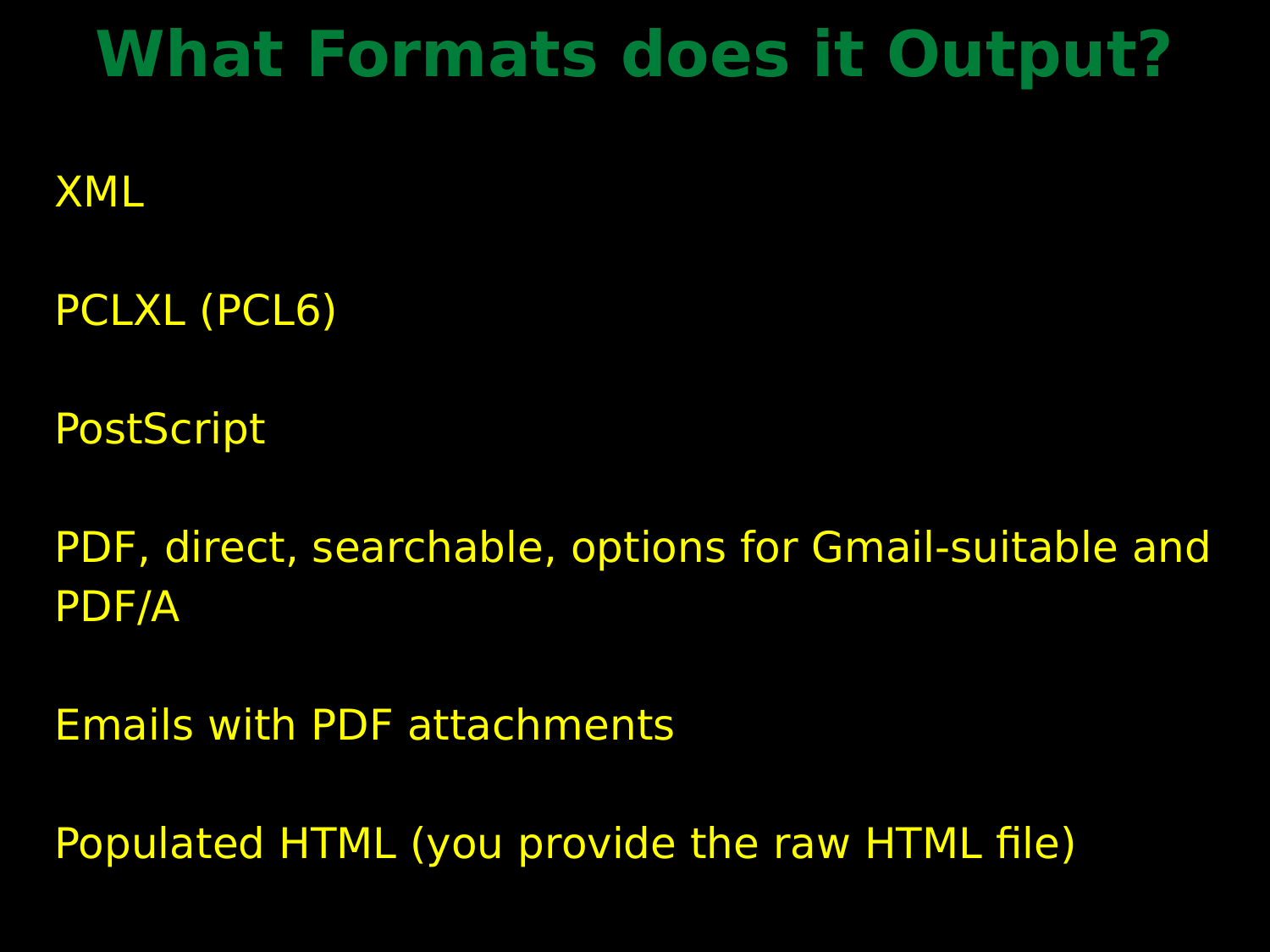

What Formats does it Output?
XML

PCLXL (PCL6)

PostScript

PDF, direct, searchable, options for Gmail-suitable and
PDF/A

Emails with PDF attachments

Populated HTML (you provide the raw HTML file)